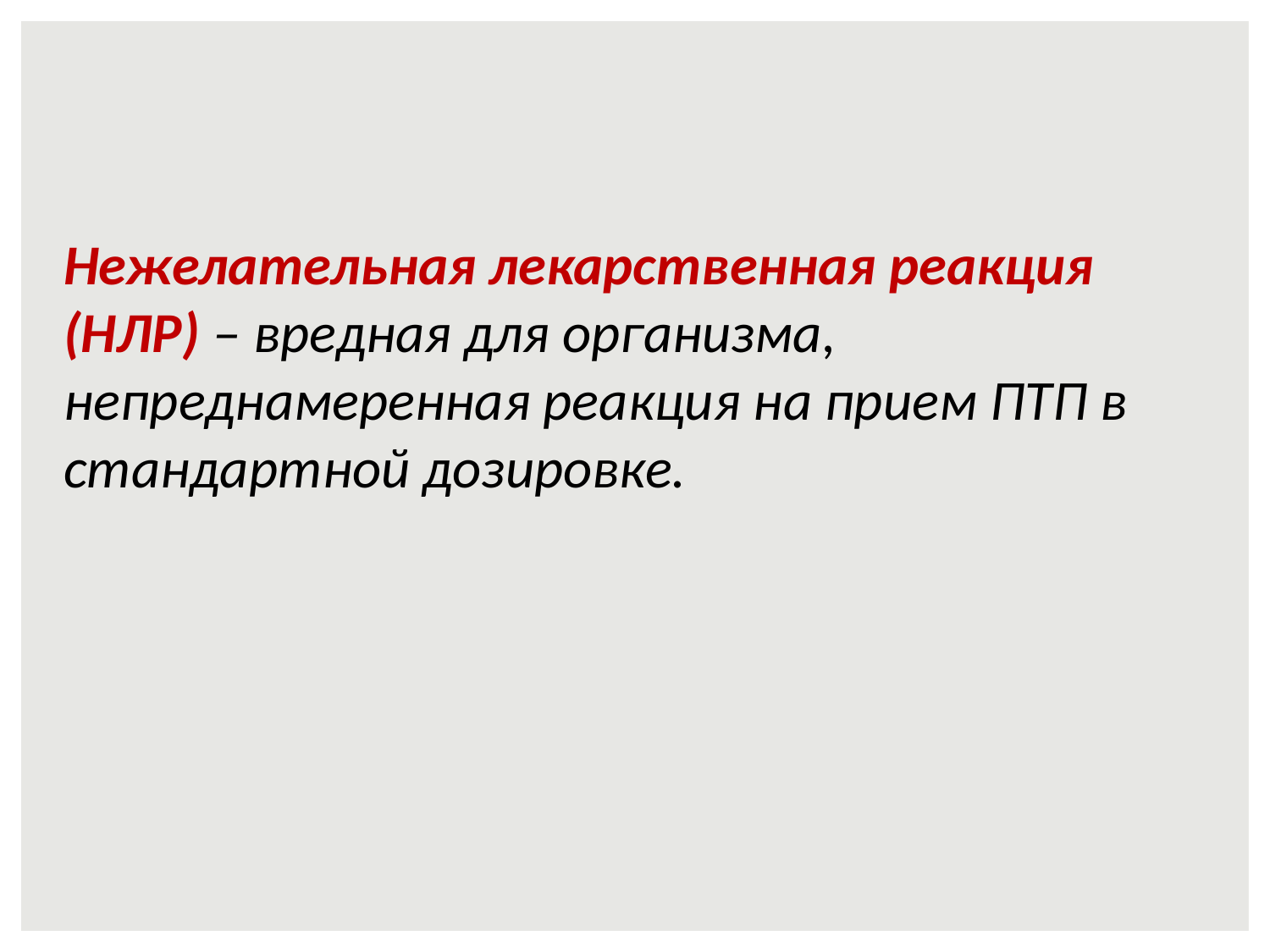

Нежелательная лекарственная реакция (НЛР) – вредная для организма, непреднамеренная реакция на прием ПТП в стандартной дозировке.